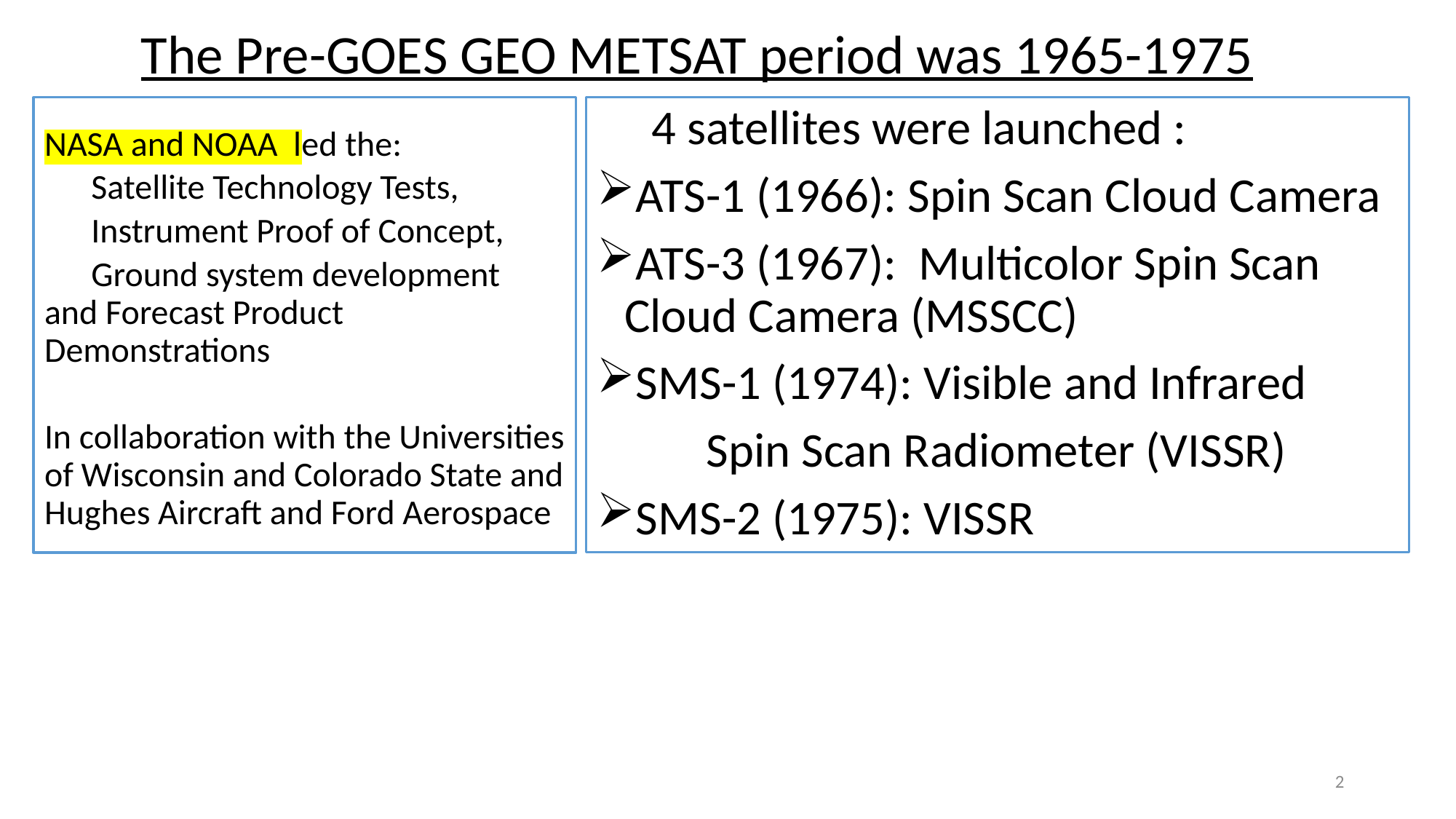

The Pre-GOES GEO METSAT period was 1965-1975
     4 satellites were launched :
ATS-1 (1966): Spin Scan Cloud Camera
ATS-3 (1967):  Multicolor Spin Scan Cloud Camera (MSSCC)
SMS-1 (1974): Visible and Infrared
	Spin Scan Radiometer (VISSR)
SMS-2 (1975): VISSR

NASA and NOAA  led the:
      Satellite Technology Tests,
      Instrument Proof of Concept,
      Ground system development    	and Forecast Product 	Demonstrations

In collaboration with the Universities of Wisconsin and Colorado State and Hughes Aircraft and Ford Aerospace
2